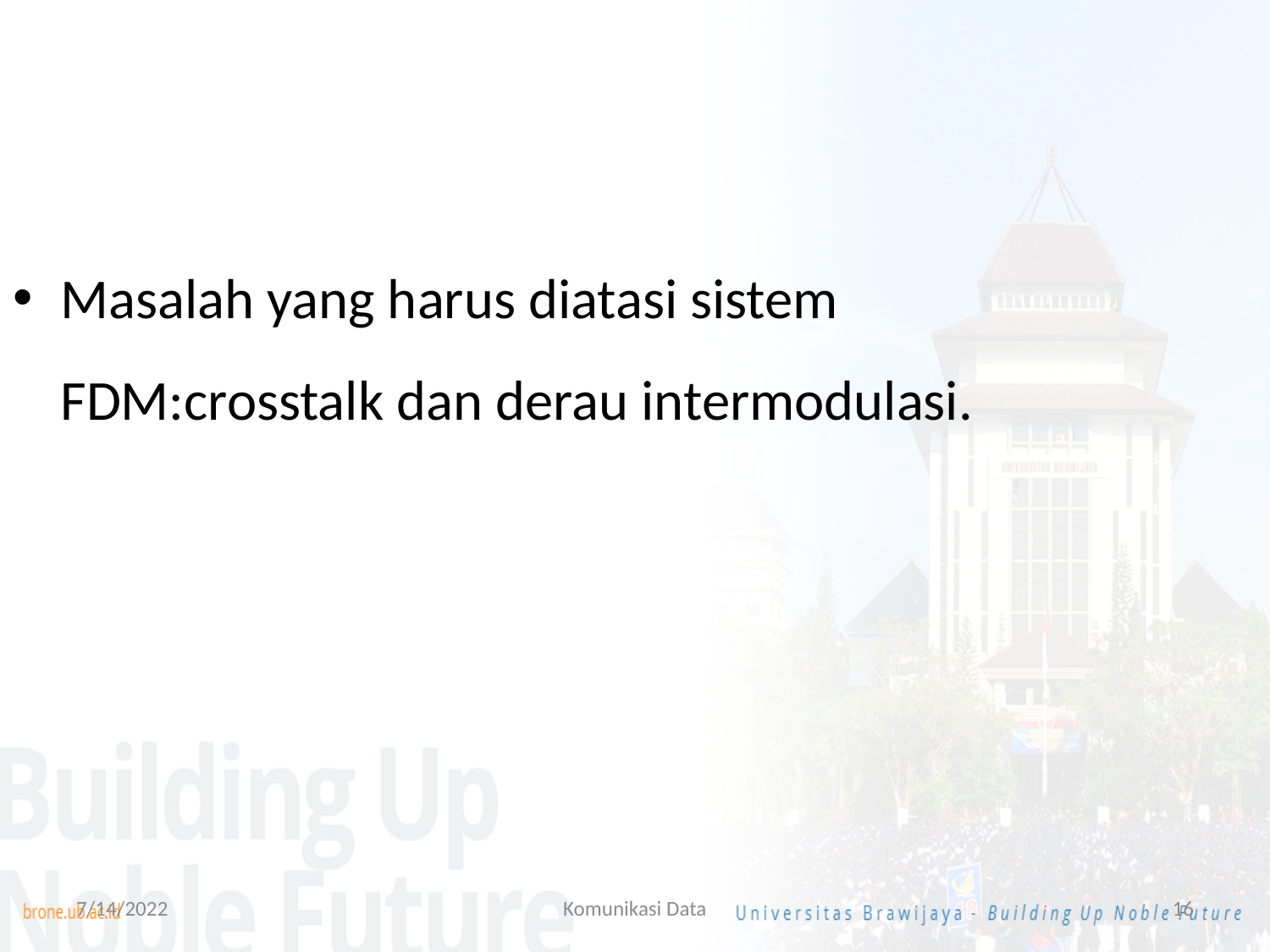

Masalah yang harus diatasi sistem FDM:crosstalk dan derau intermodulasi.
7/14/2022
Komunikasi Data
16